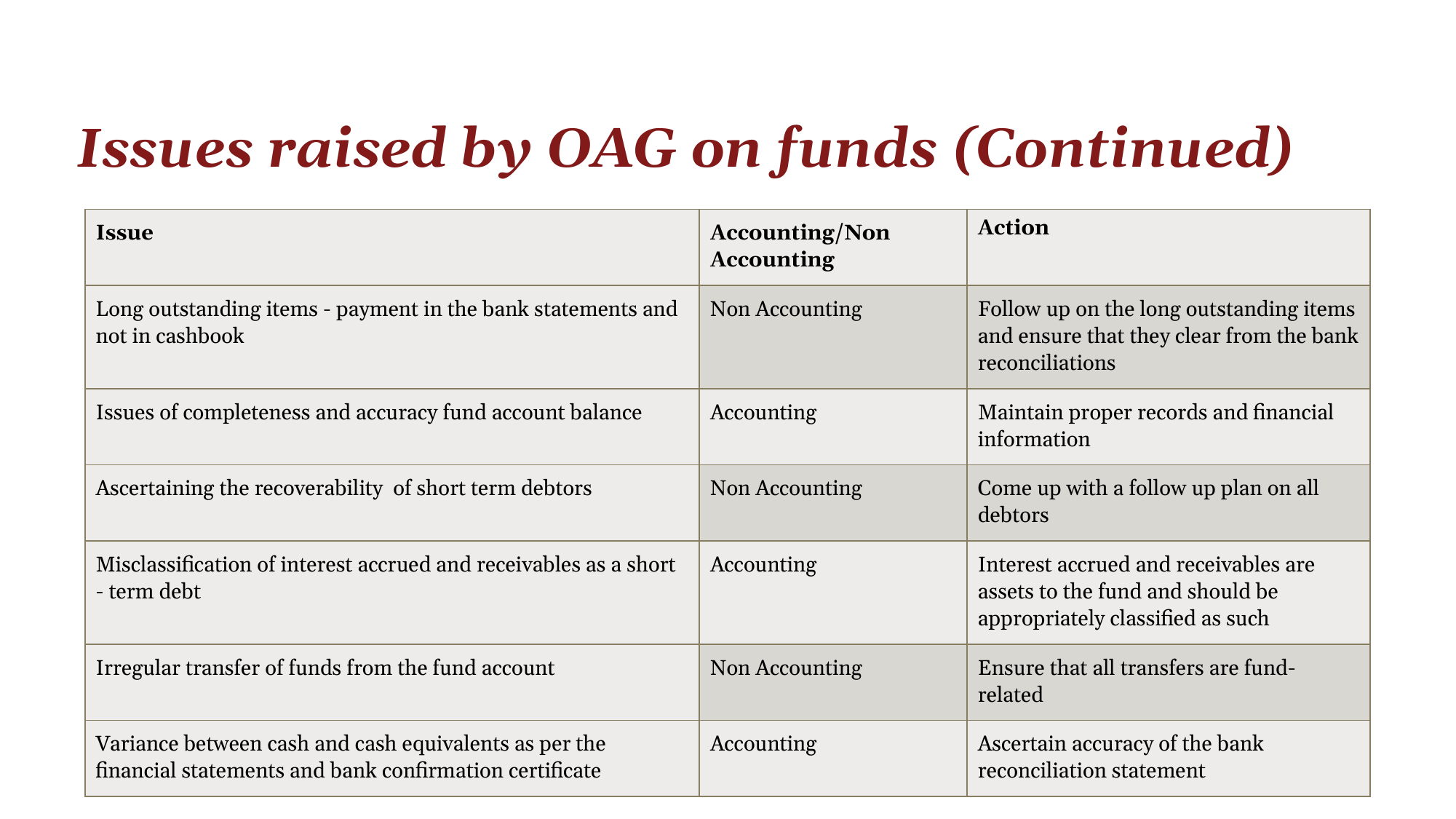

# Issues raised by OAG on funds (Continued)
| Issue | Accounting/Non Accounting | Action |
| --- | --- | --- |
| Long outstanding items - payment in the bank statements and not in cashbook | Non Accounting | Follow up on the long outstanding items and ensure that they clear from the bank reconciliations |
| Issues of completeness and accuracy fund account balance | Accounting | Maintain proper records and financial information |
| Ascertaining the recoverability  of short term debtors | Non Accounting | Come up with a follow up plan on all debtors |
| Misclassification of interest accrued and receivables as a short - term debt | Accounting | Interest accrued and receivables are assets to the fund and should be appropriately classified as such |
| Irregular transfer of funds from the fund account | Non Accounting | Ensure that all transfers are fund-related |
| Variance between cash and cash equivalents as per the financial statements and bank confirmation certificate | Accounting | Ascertain accuracy of the bank reconciliation statement |